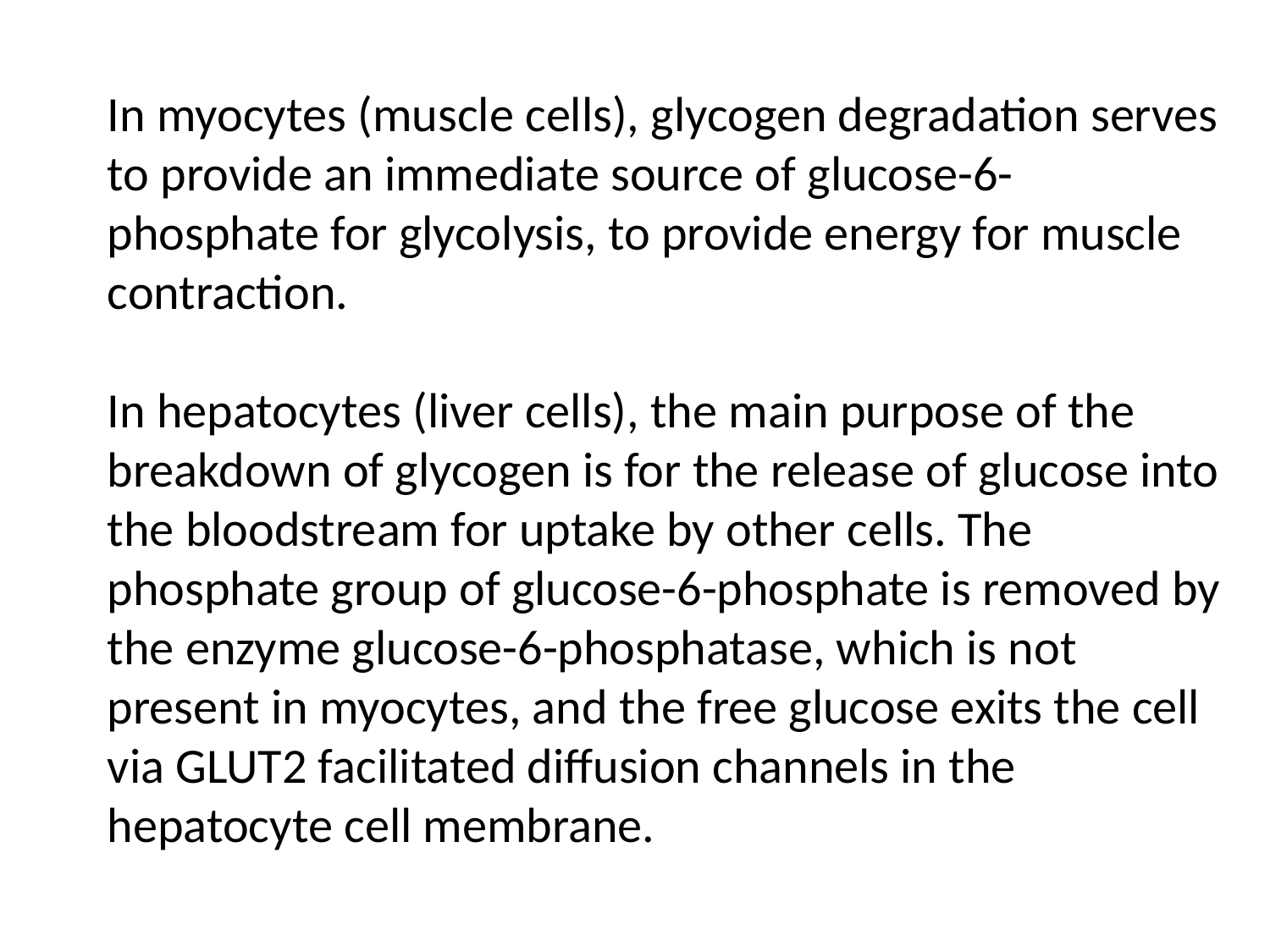

In myocytes (muscle cells), glycogen degradation serves to provide an immediate source of glucose-6-phosphate for glycolysis, to provide energy for muscle contraction.

In hepatocytes (liver cells), the main purpose of the breakdown of glycogen is for the release of glucose into the bloodstream for uptake by other cells. The phosphate group of glucose-6-phosphate is removed by the enzyme glucose-6-phosphatase, which is not present in myocytes, and the free glucose exits the cell via GLUT2 facilitated diffusion channels in the hepatocyte cell membrane.